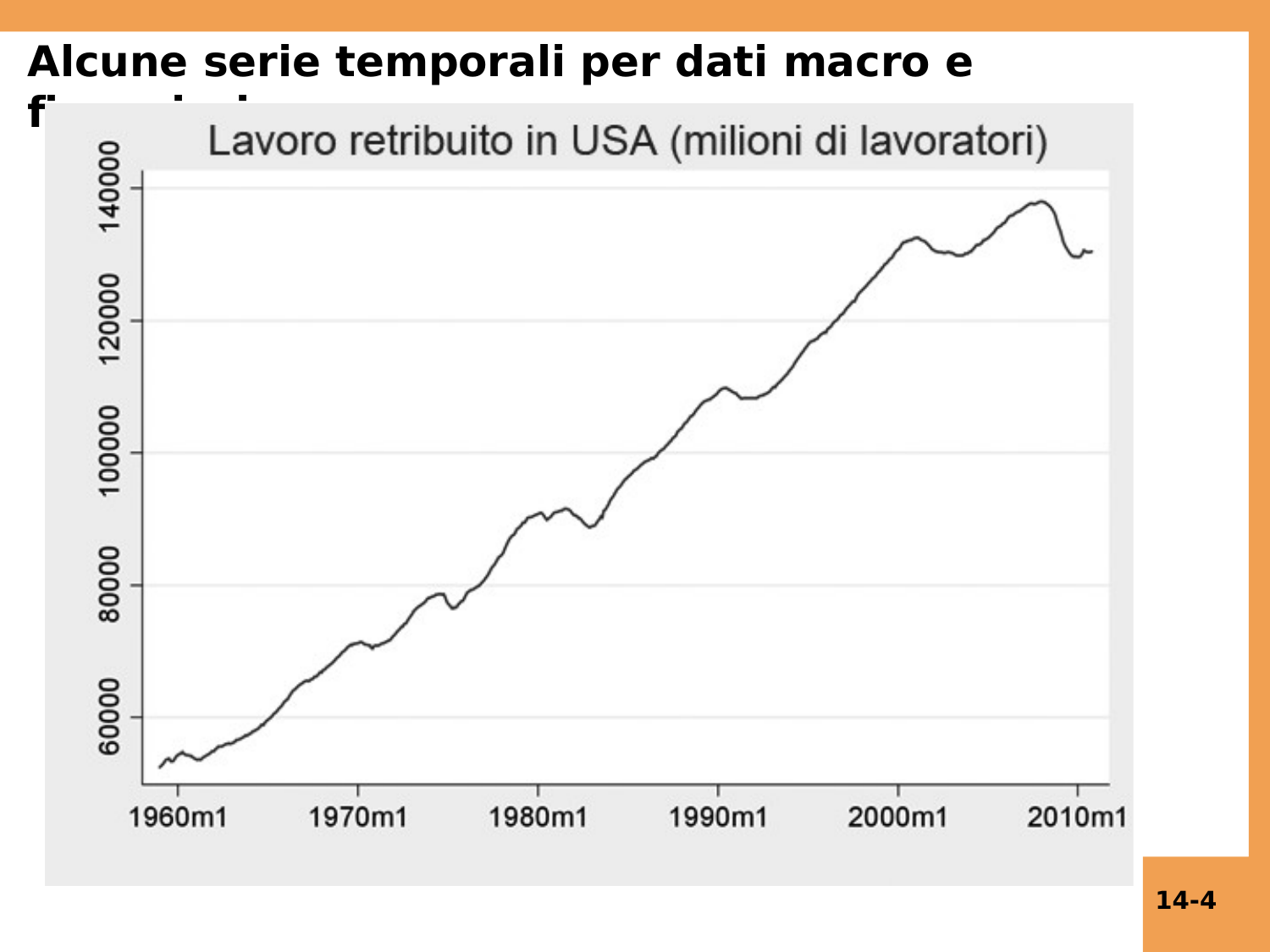

# Alcune serie temporali per dati macro e finanziari

14-4